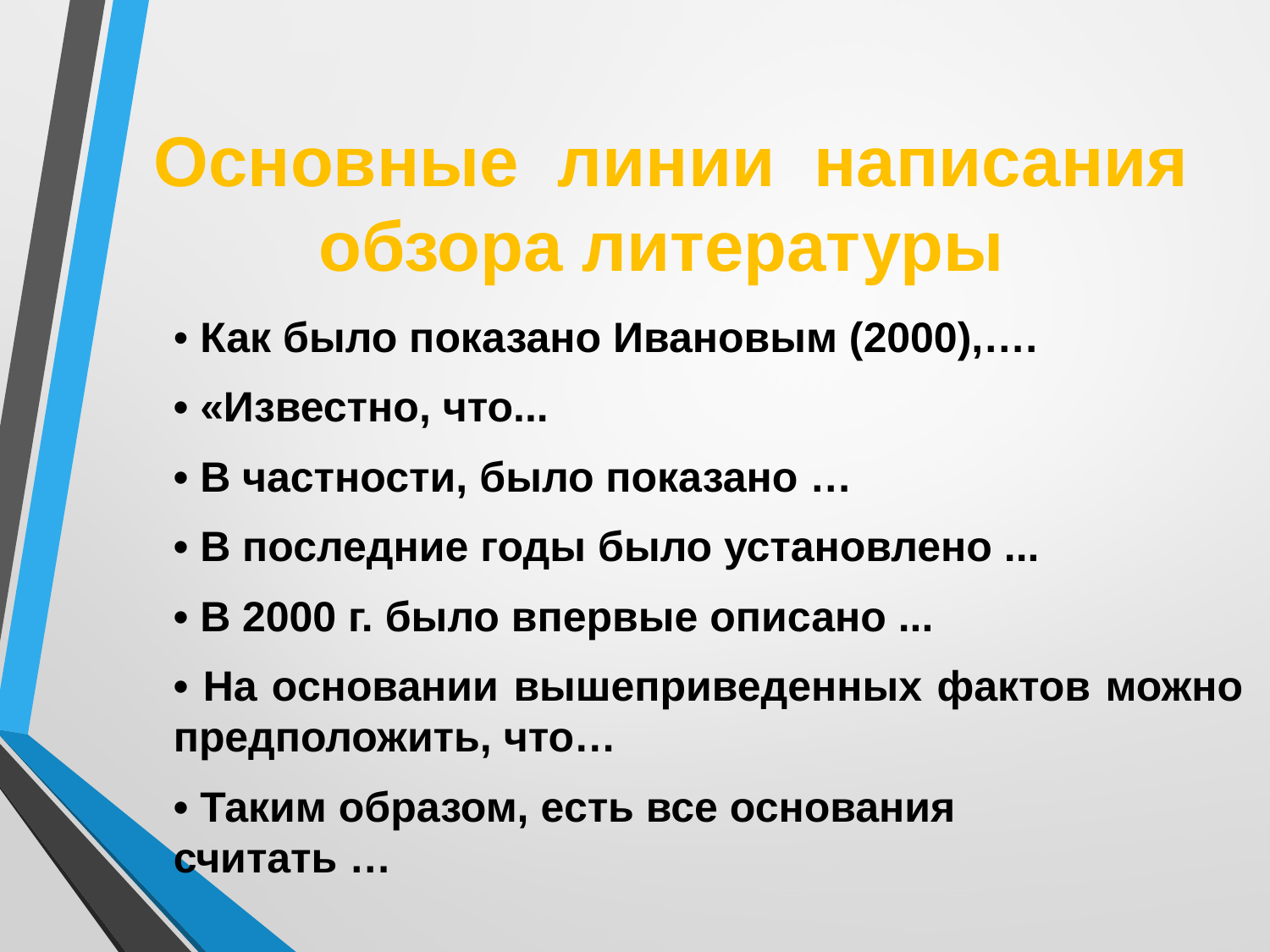

# Основные  линии  написания обзора литературы
• Как было показано Ивановым (2000),….
• «Известно, что...
• В частности, было показано …
• В последние годы было установлено ...
• В 2000 г. было впервые описано ...
• На основании вышеприведенных фактов можно предположить, что…
• Таким образом, есть все основания
считать …